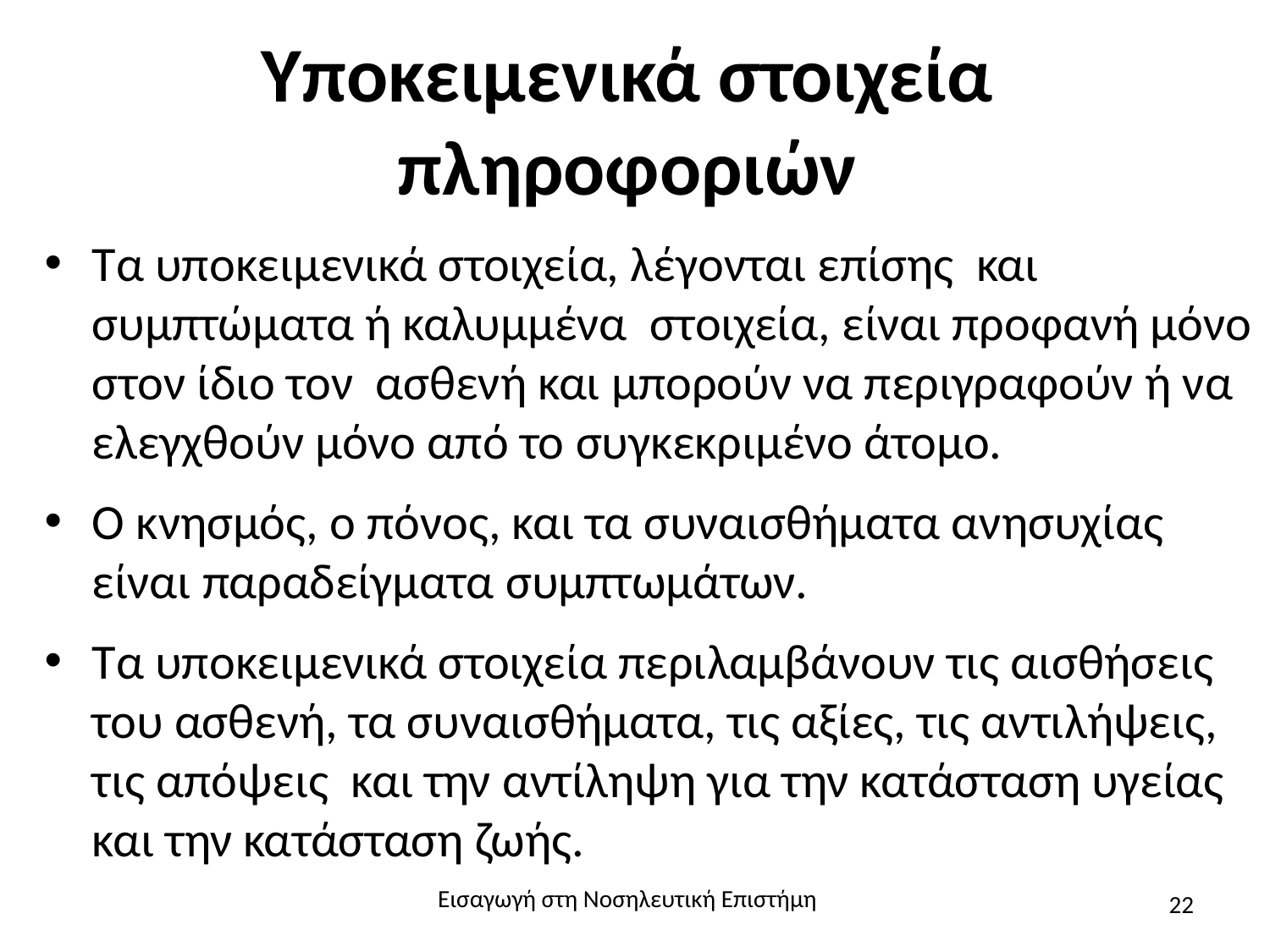

# Υποκειμενικά στοιχεία πληροφοριών
Τα υποκειμενικά στοιχεία, λέγονται επίσης  και συμπτώματα ή καλυμμένα  στοιχεία, είναι προφανή μόνο στον ίδιο τον  ασθενή και μπορούν να περιγραφούν ή να ελεγχθούν μόνο από το συγκεκριμένο άτομο.
Ο κνησμός, ο πόνος, και τα συναισθήματα ανησυχίας είναι παραδείγματα συμπτωμάτων.
Τα υποκειμενικά στοιχεία περιλαμβάνουν τις αισθήσεις  του ασθενή, τα συναισθήματα, τις αξίες, τις αντιλήψεις, τις απόψεις  και την αντίληψη για την κατάσταση υγείας  και την κατάσταση ζωής.
Εισαγωγή στη Νοσηλευτική Επιστήμη

22